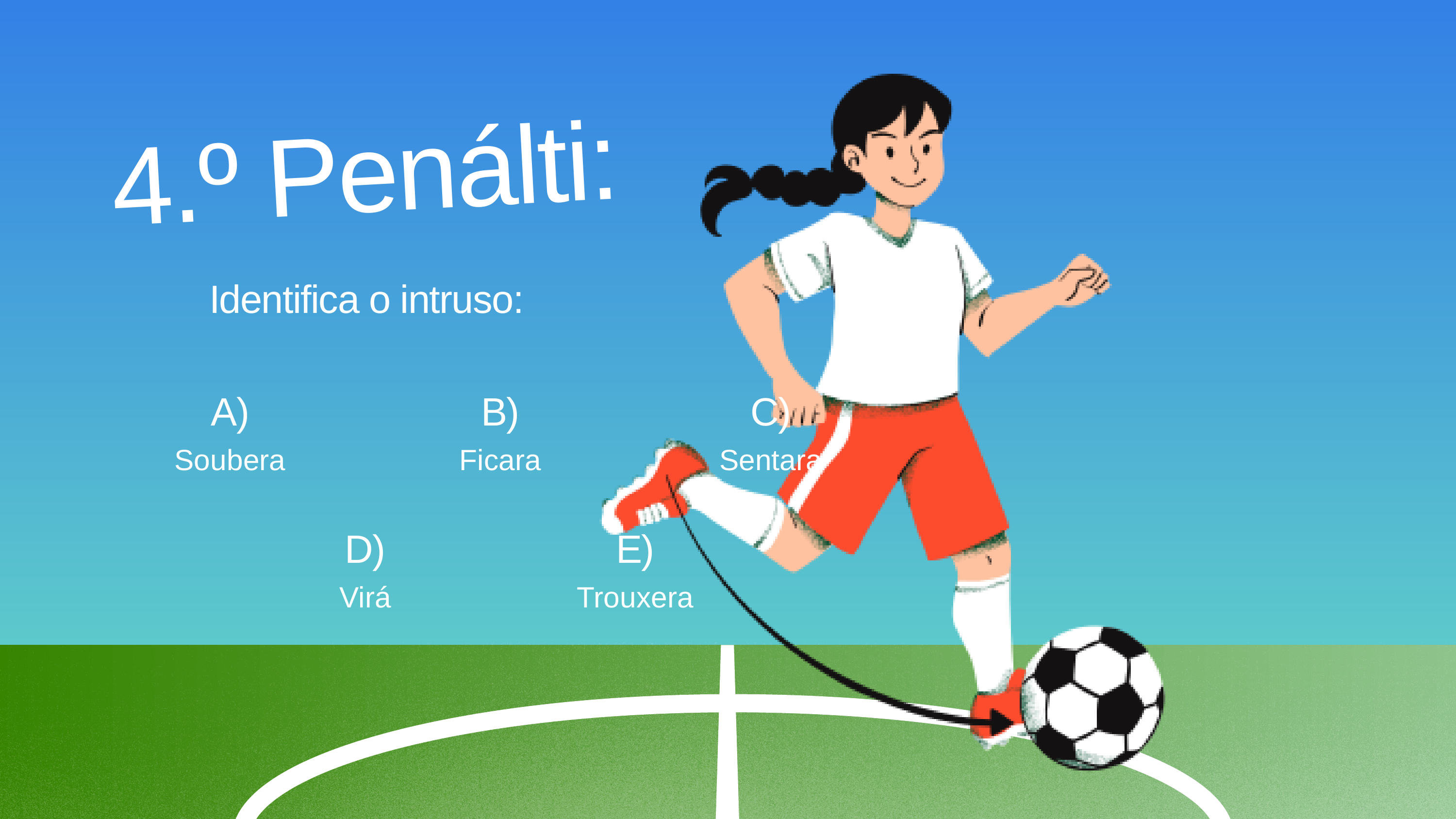

4.º Penálti:
Identifica o intruso:

A)
Soubera
B)
Ficara
C)
Sentara

D)
Virá
E)
Trouxera